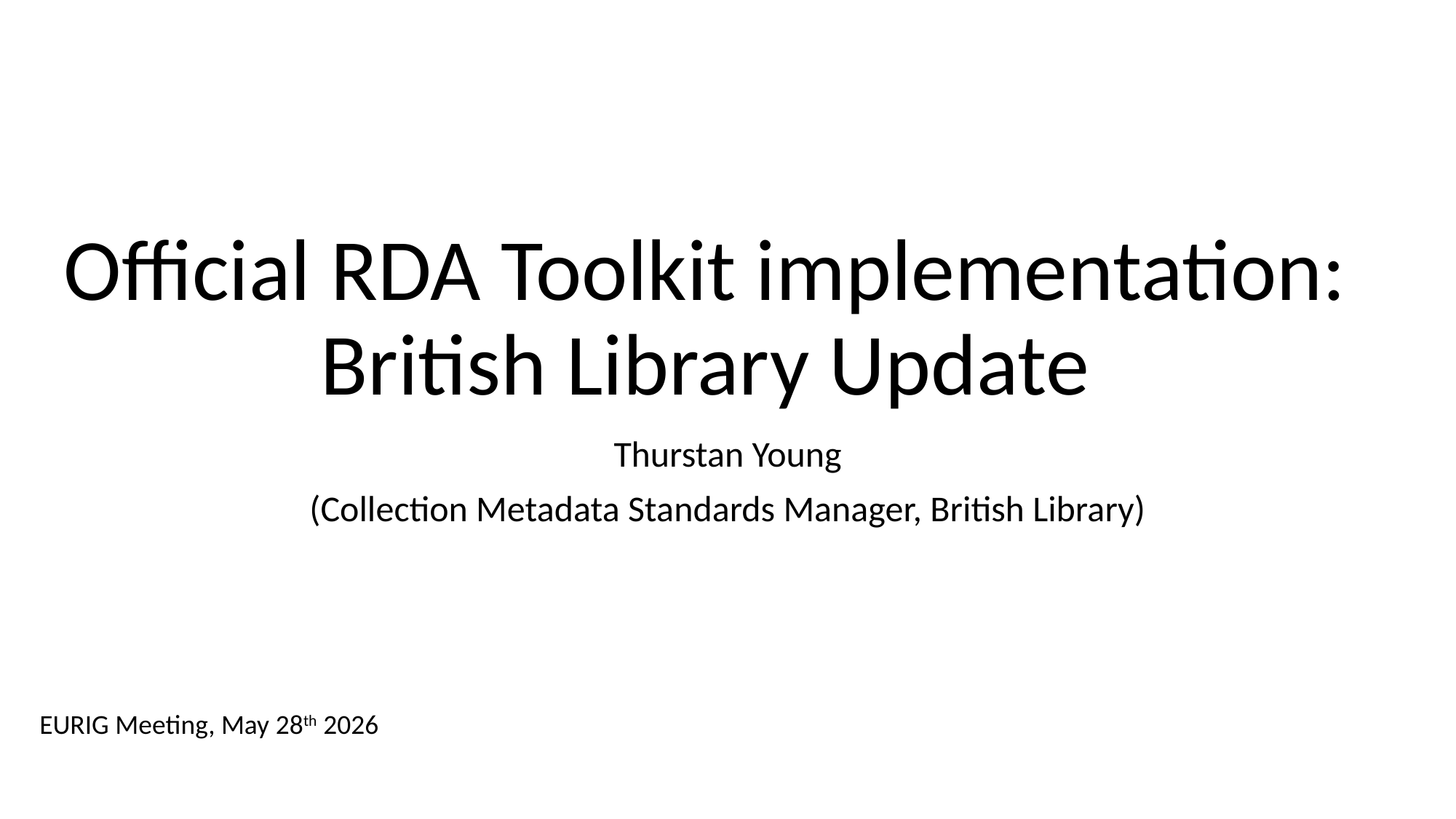

# Official RDA Toolkit implementation: British Library Update
Thurstan Young
(Collection Metadata Standards Manager, British Library)
EURIG Meeting, May 28th 2026